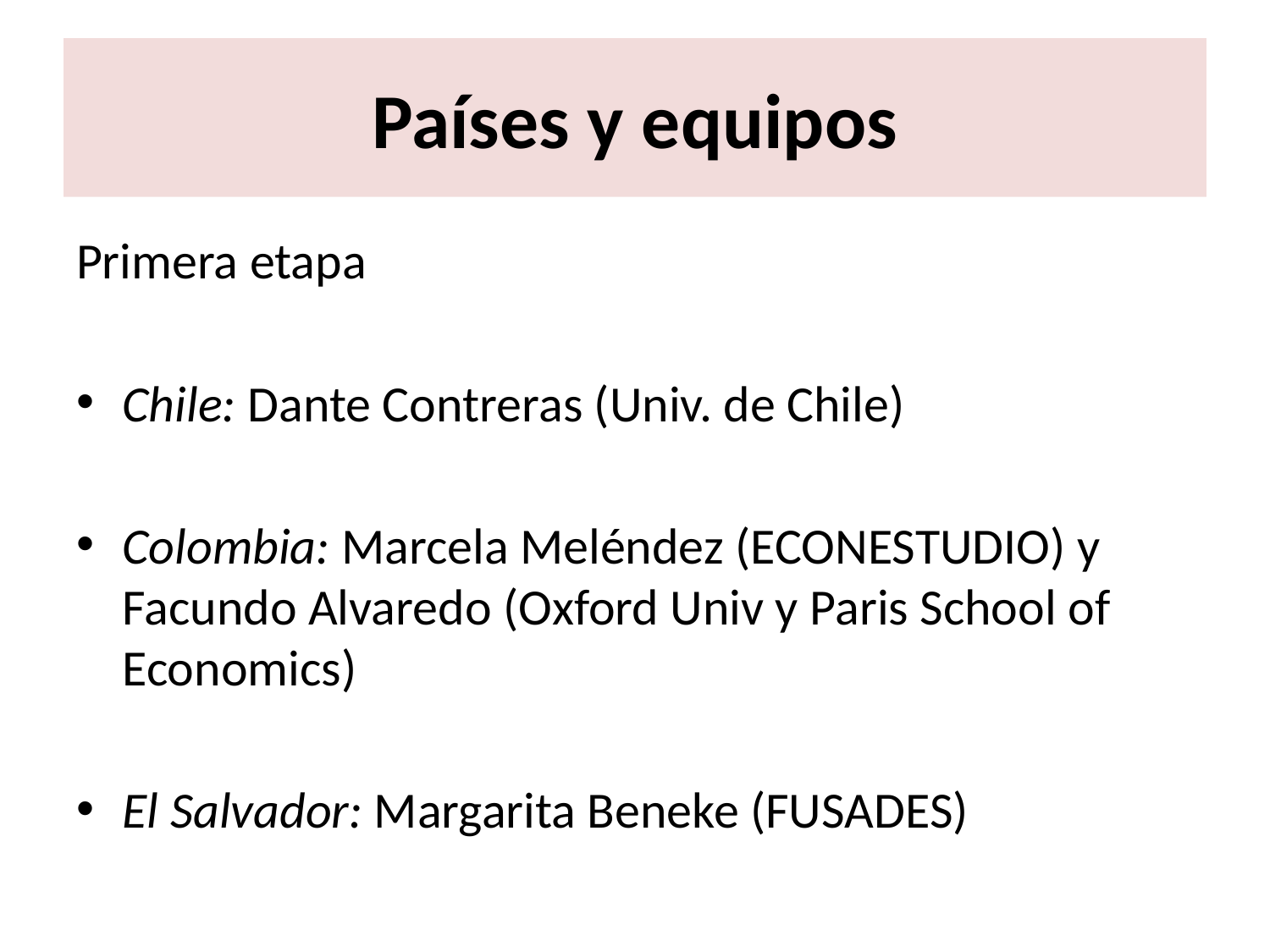

# Países y equipos
Primera etapa

Chile: Dante Contreras (Univ. de Chile)

Colombia: Marcela Meléndez (ECONESTUDIO) y Facundo Alvaredo (Oxford Univ y Paris School of Economics)

El Salvador: Margarita Beneke (FUSADES)